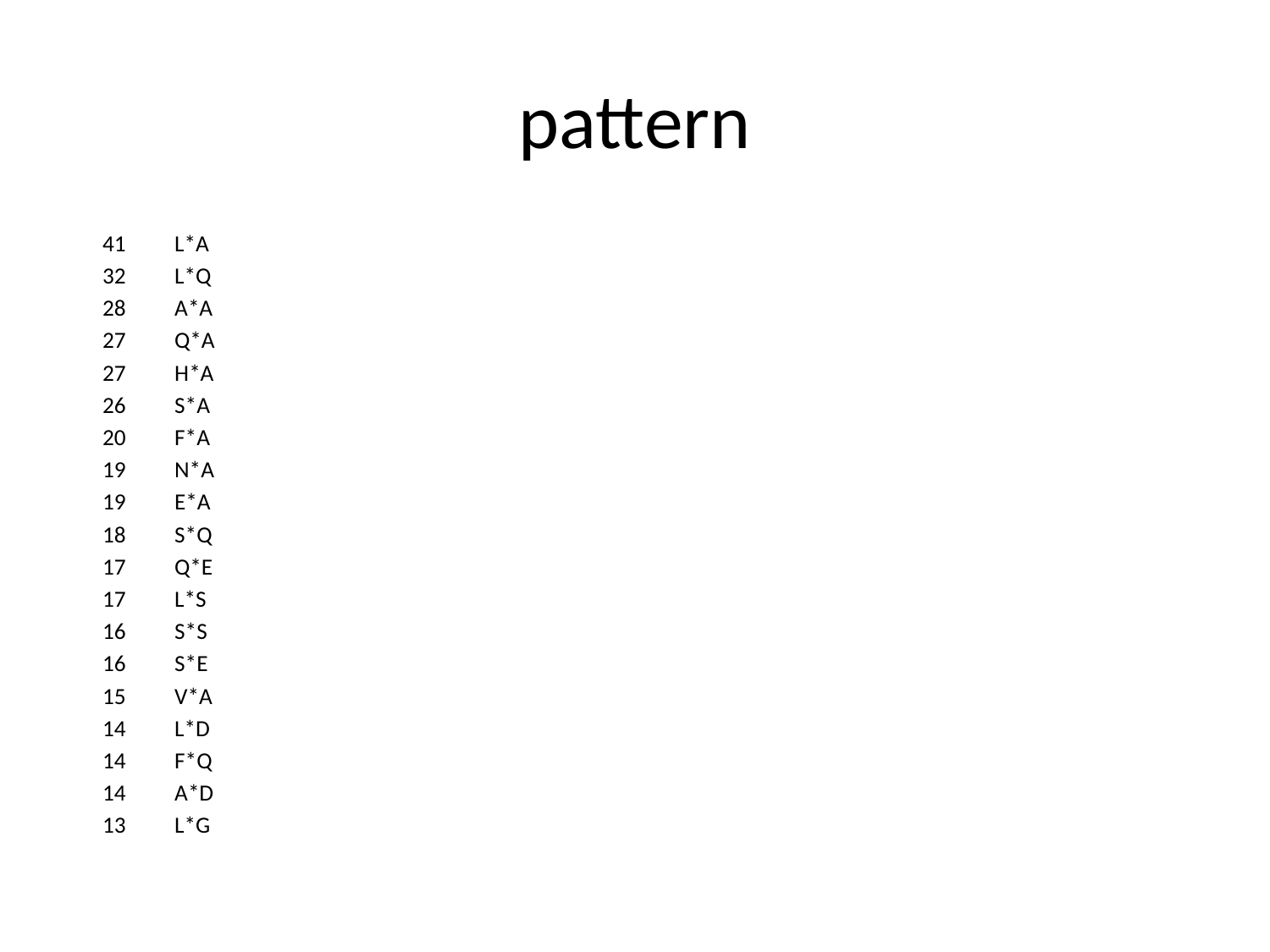

# pattern
     41	 L*A
     32	 L*Q
     28	 A*A
     27	 Q*A
     27	 H*A
     26	 S*A
     20	 F*A
     19	 N*A
     19	 E*A
     18	 S*Q
     17	 Q*E
     17	 L*S
     16	 S*S
     16	 S*E
     15	 V*A
     14	 L*D
     14	 F*Q
     14	 A*D
     13	 L*G